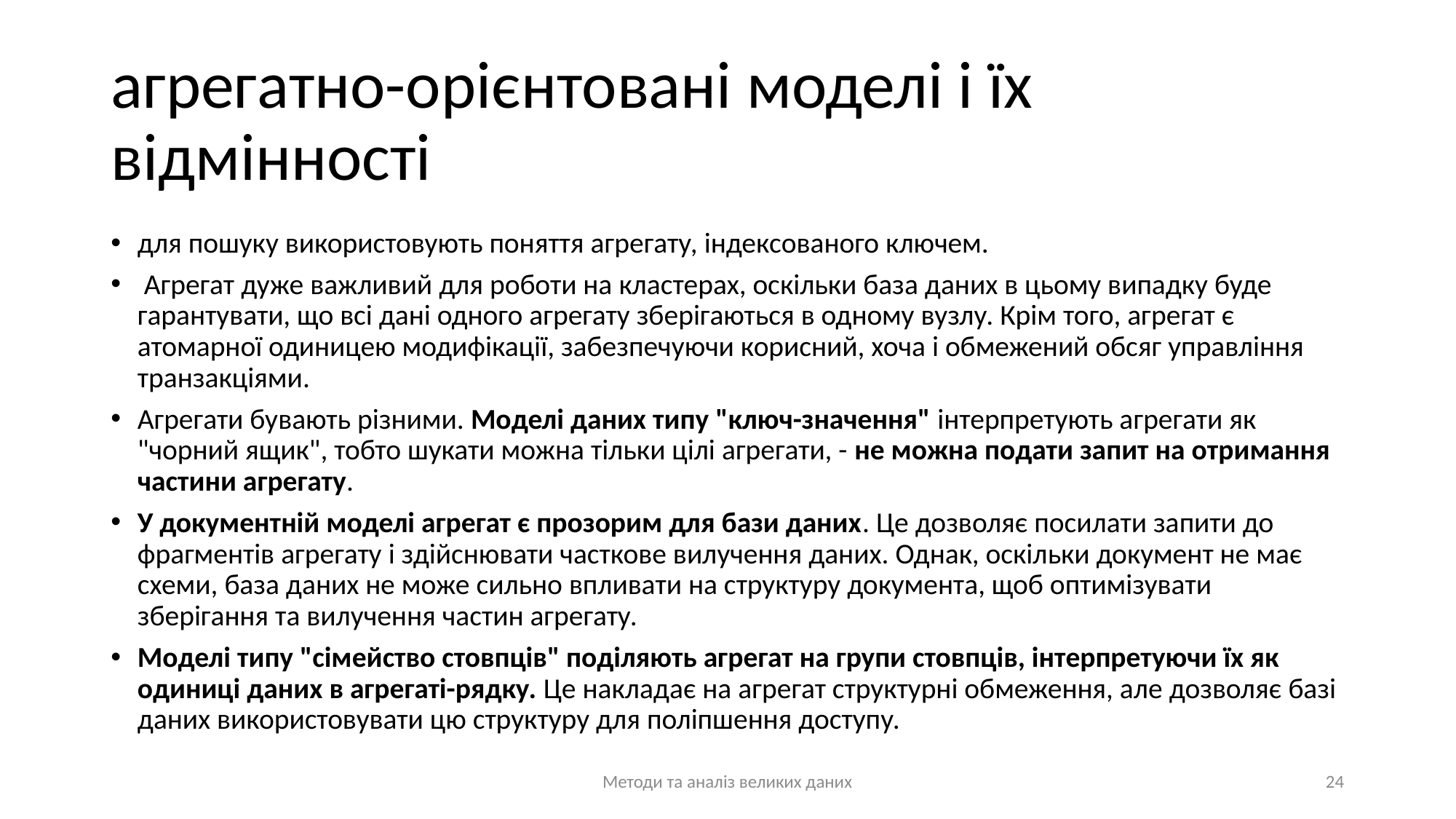

# агрегатно-орієнтовані моделі і їх відмінності
для пошуку використовують поняття агрегату, індексованого ключем.
 Агрегат дуже важливий для роботи на кластерах, оскільки база даних в цьому випадку буде гарантувати, що всі дані одного агрегату зберігаються в одному вузлу. Крім того, агрегат є атомарної одиницею модифікації, забезпечуючи корисний, хоча і обмежений обсяг управління транзакціями.
Агрегати бувають різними. Моделі даних типу "ключ-значення" інтерпретують агрегати як "чорний ящик", тобто шукати можна тільки цілі агрегати, - не можна подати запит на отримання частини агрегату.
У документній моделі агрегат є прозорим для бази даних. Це дозволяє посилати запити до фрагментів агрегату і здійснювати часткове вилучення даних. Однак, оскільки документ не має схеми, база даних не може сильно впливати на структуру документа, щоб оптимізувати зберігання та вилучення частин агрегату.
Моделі типу "сімейство стовпців" поділяють агрегат на групи стовпців, інтерпретуючи їх як одиниці даних в агрегаті-рядку. Це накладає на агрегат структурні обмеження, але дозволяє базі даних використовувати цю структуру для поліпшення доступу.

Методи та аналіз великих даних
24